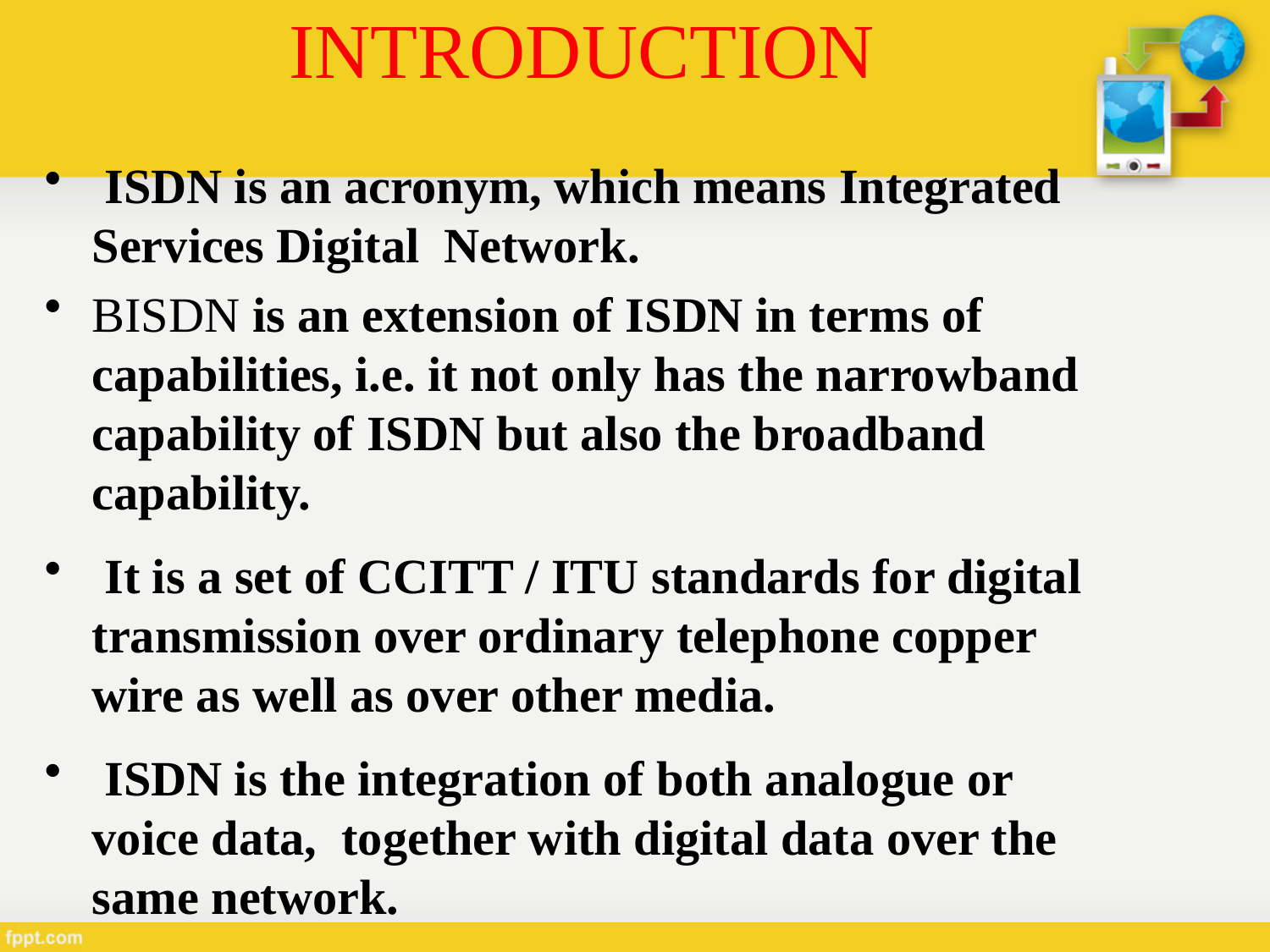

# INTRODUCTION
 ISDN is an acronym, which means Integrated Services Digital  Network.
BISDN is an extension of ISDN in terms of capabilities, i.e. it not only has the narrowband capability of ISDN but also the broadband capability.
 It is a set of CCITT / ITU standards for digital transmission over ordinary telephone copper wire as well as over other media.
 ISDN is the integration of both analogue or voice data,  together with digital data over the same network.